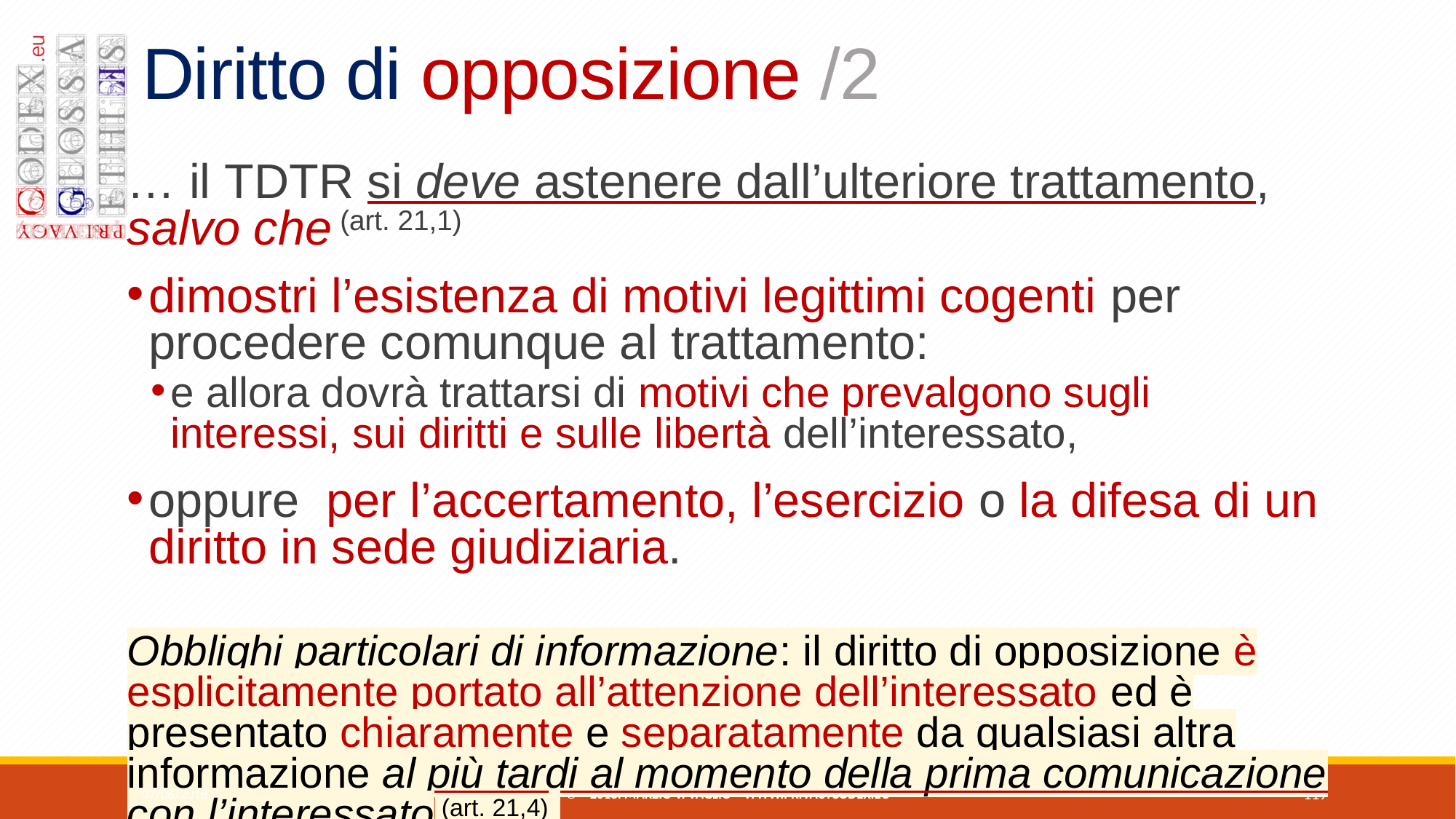

# Diritto di opposizione /2
… il tdtr si deve astenere dall’ulteriore trattamento, salvo che (art. 21,1)
dimostri l’esistenza di motivi legittimi cogenti per procedere comunque al trattamento:
e allora dovrà trattarsi di motivi che prevalgono sugli interessi, sui diritti e sulle libertà dell’interessato,
oppure  per l’accertamento, l’esercizio o la difesa di un diritto in sede giudiziaria.

Obblighi particolari di informazione: il diritto di opposizione è esplicitamente portato all’attenzione dell’interessato ed è presentato chiaramente e separatamente da qualsiasi altra informazione al più tardi al momento della prima comunicazione con l’interessato (art. 21,4).
07/06/2018
© ~ 2018. Marzio V. Vaglio ~ www.privacycodex.eu
119